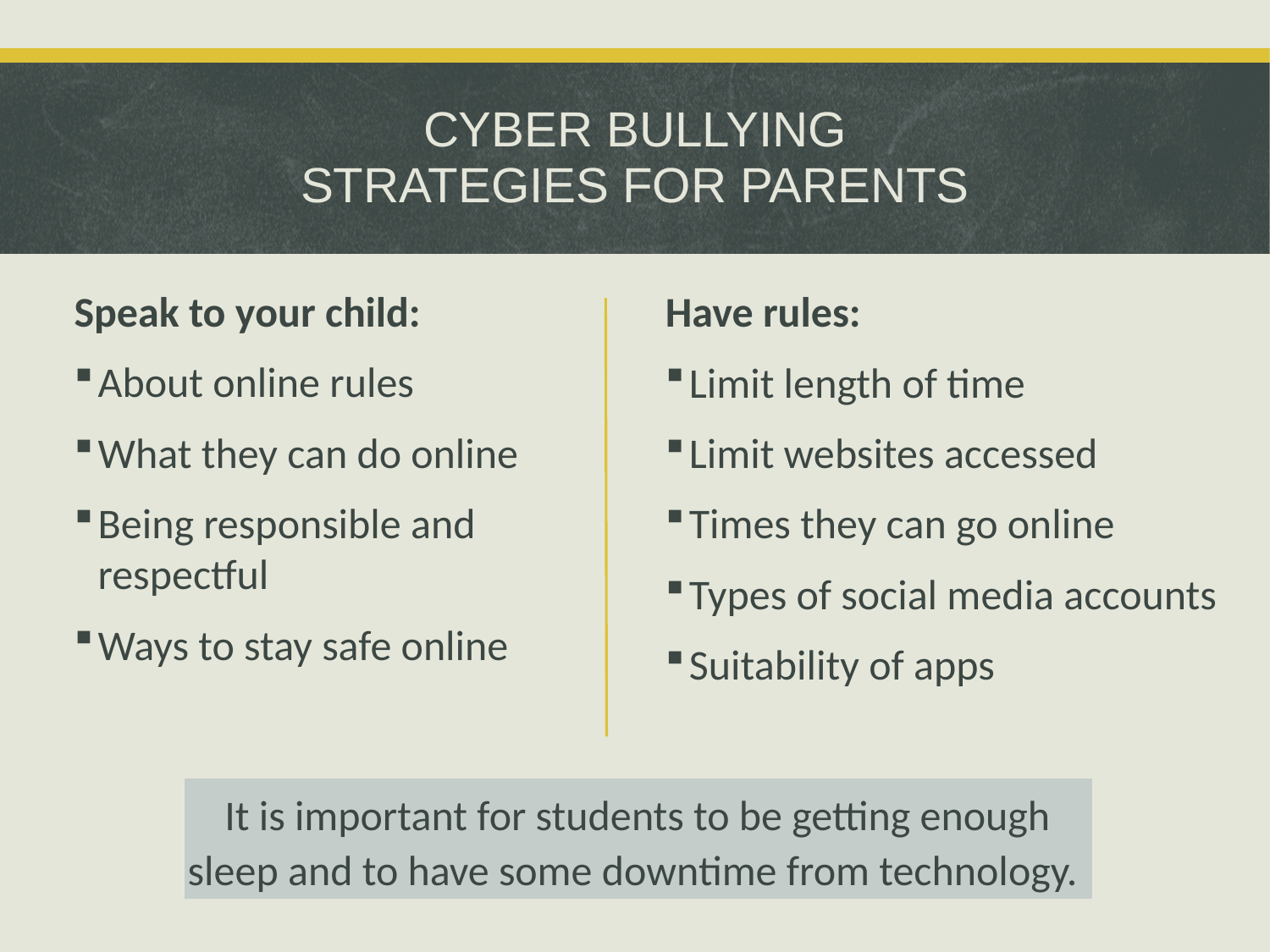

CYBER BULLYING
STRATEGIES FOR PARENTS
Speak to your child:
About online rules
What they can do online
Being responsible and
respectful
Ways to stay safe online

Have rules:
Limit length of time
Limit websites accessed
Times they can go online
Types of social media accounts
Suitability of apps
It is important for students to be getting enough sleep and to have some downtime from technology.